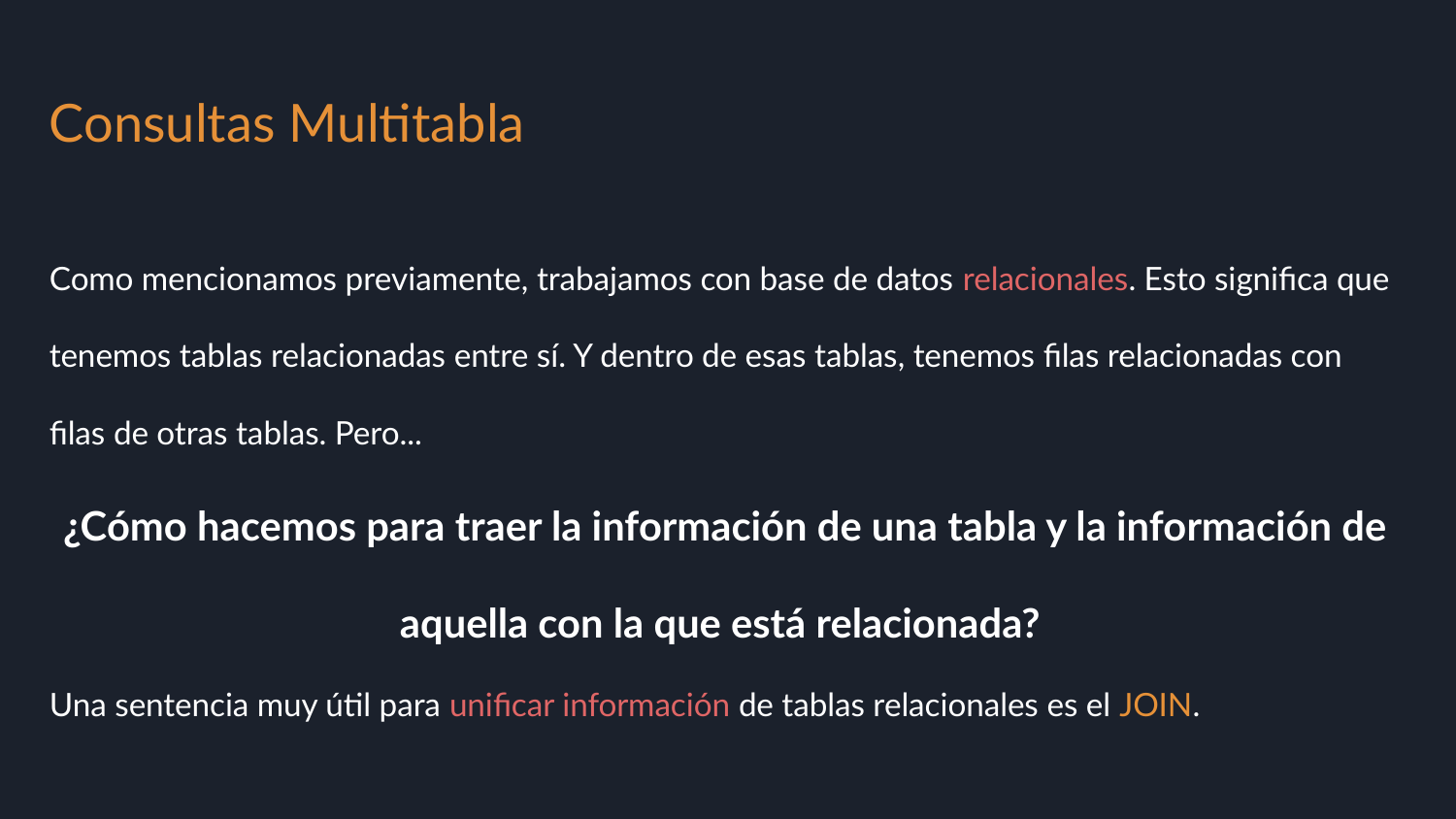

Consultas Multitabla
Como mencionamos previamente, trabajamos con base de datos relacionales. Esto significa que tenemos tablas relacionadas entre sí. Y dentro de esas tablas, tenemos filas relacionadas con filas de otras tablas. Pero...
¿Cómo hacemos para traer la información de una tabla y la información de aquella con la que está relacionada?
Una sentencia muy útil para unificar información de tablas relacionales es el JOIN.